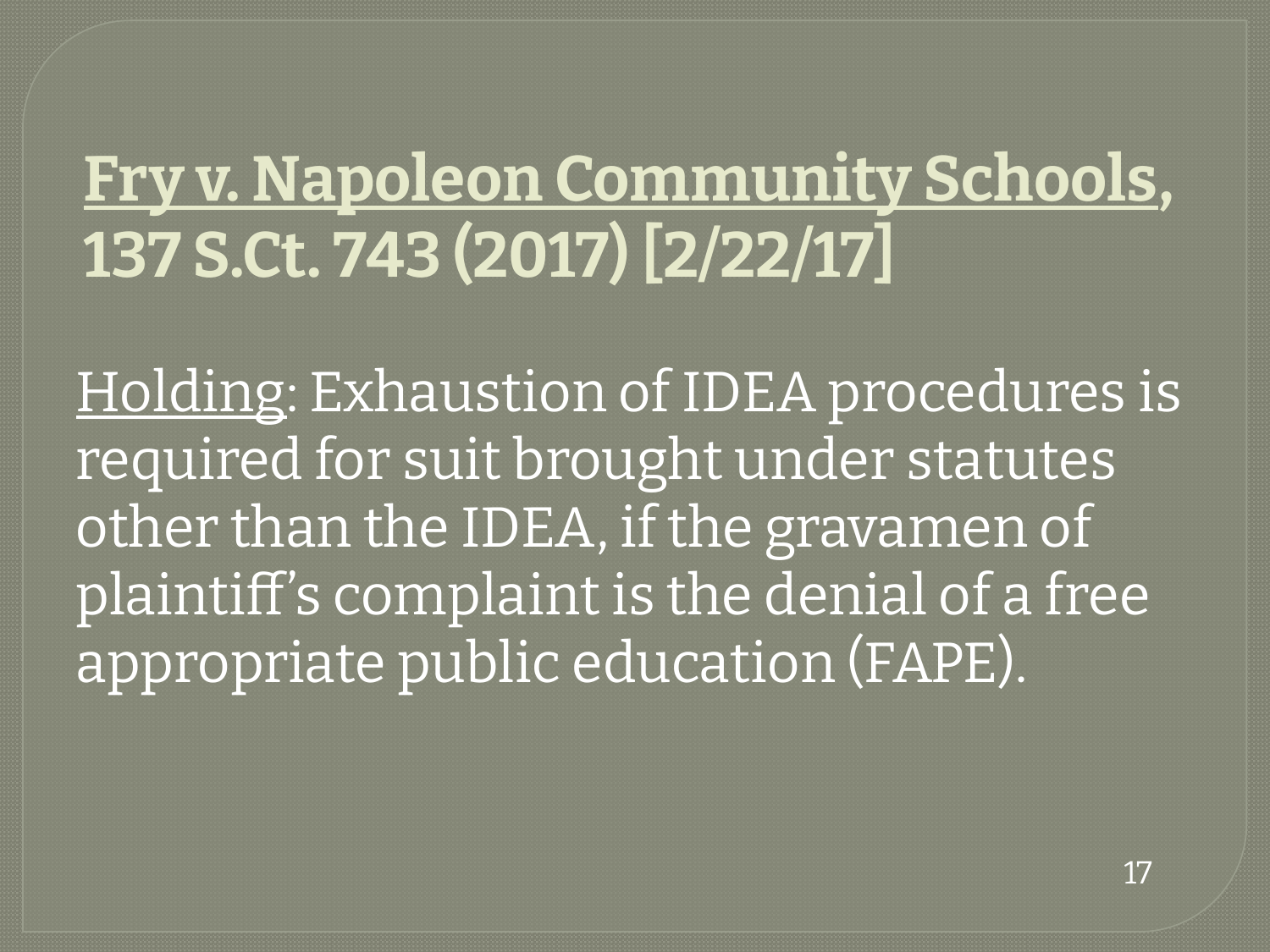

# Fry v. Napoleon Community Schools, 137 S.Ct. 743 (2017) [2/22/17]
Holding: Exhaustion of IDEA procedures is required for suit brought under statutes other than the IDEA, if the gravamen of plaintiff’s complaint is the denial of a free appropriate public education (FAPE).
17